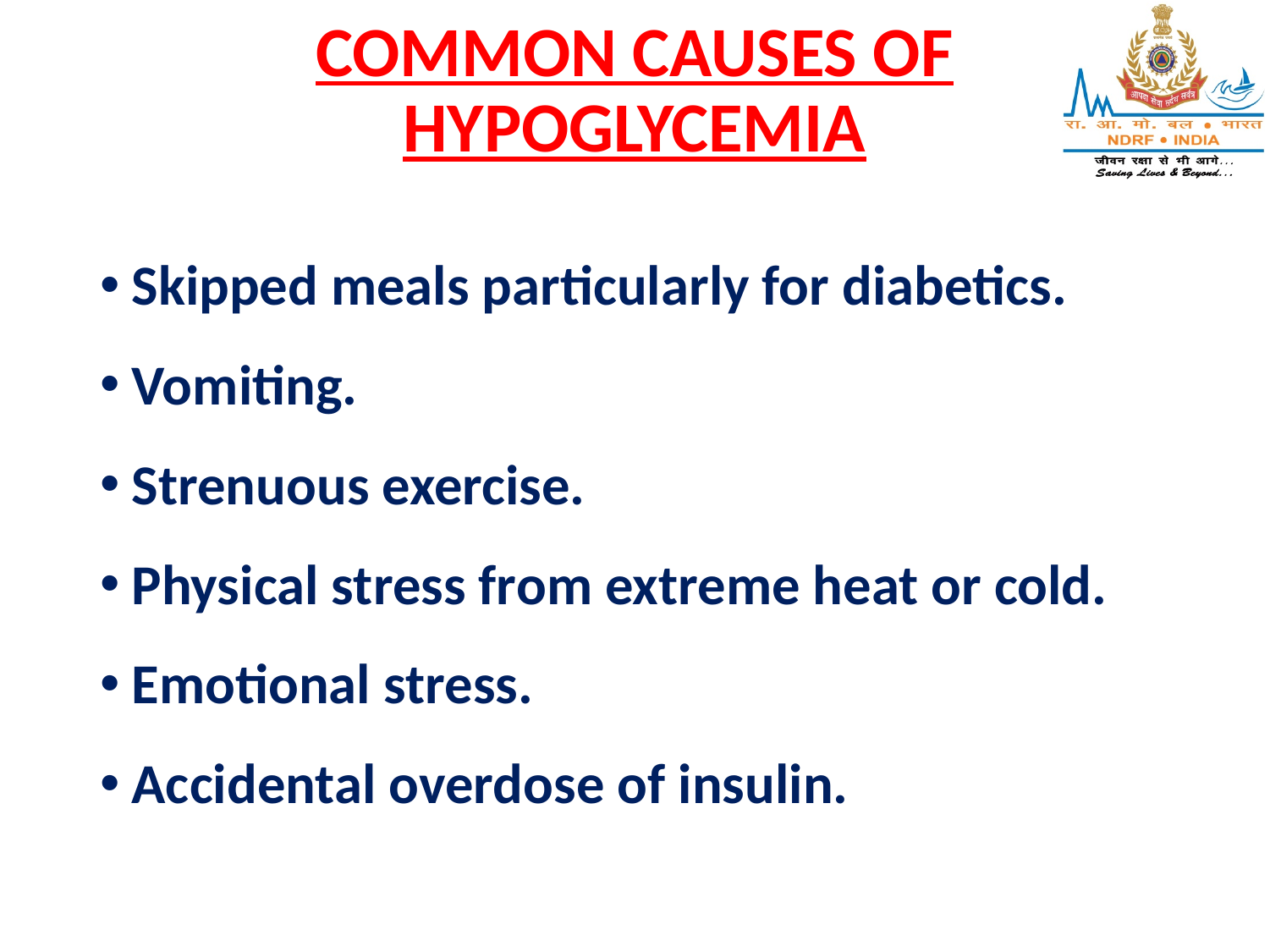

# COMMON CAUSES OF HYPOGLYCEMIA
Skipped meals particularly for diabetics.
Vomiting.
Strenuous exercise.
Physical stress from extreme heat or cold.
Emotional stress.
Accidental overdose of insulin.